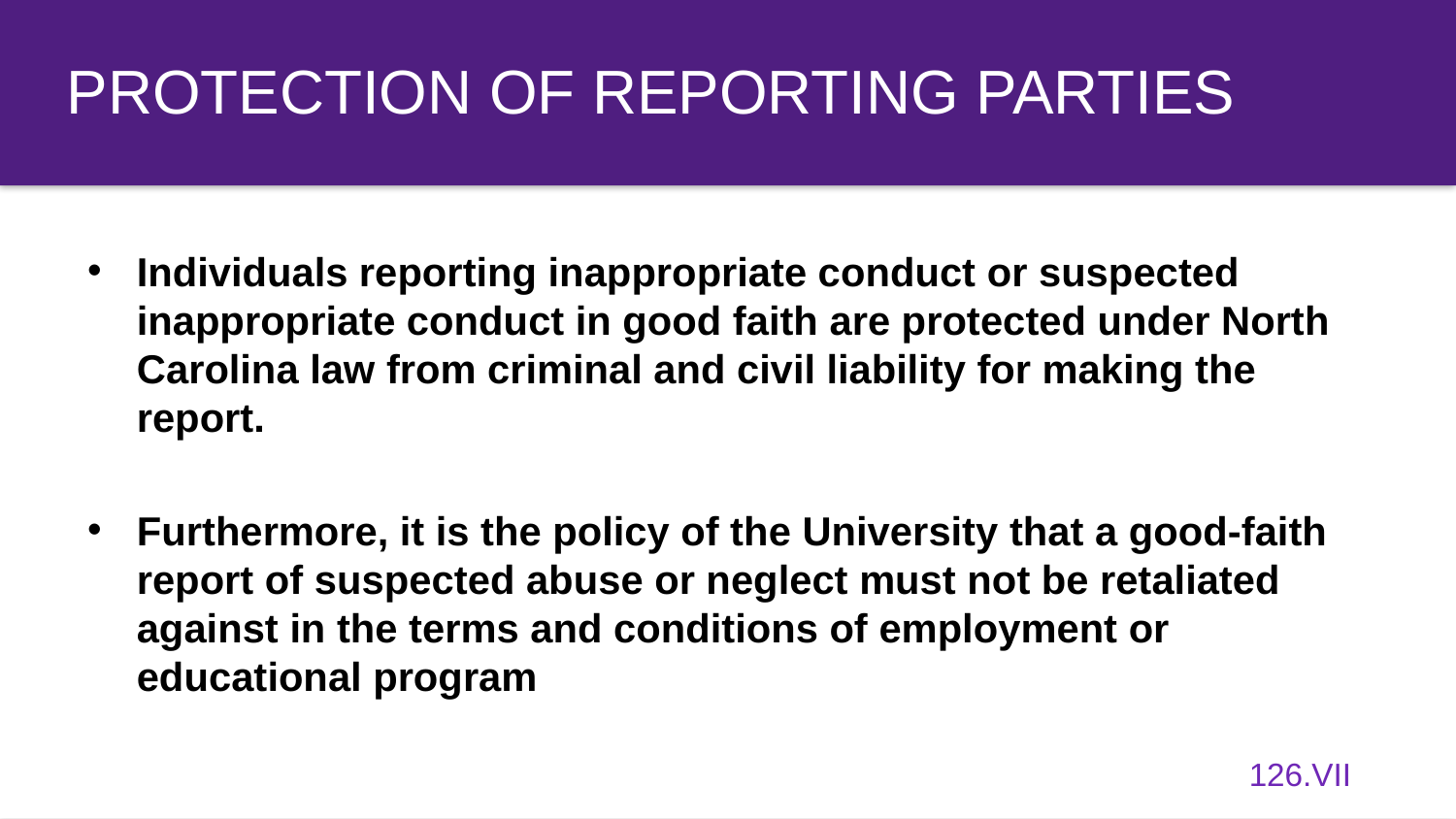

Protection of reporting parties
Individuals reporting inappropriate conduct or suspected inappropriate conduct in good faith are protected under North Carolina law from criminal and civil liability for making the report.

Furthermore, it is the policy of the University that a good-faith report of suspected abuse or neglect must not be retaliated against in the terms and conditions of employment or educational program

126.VII